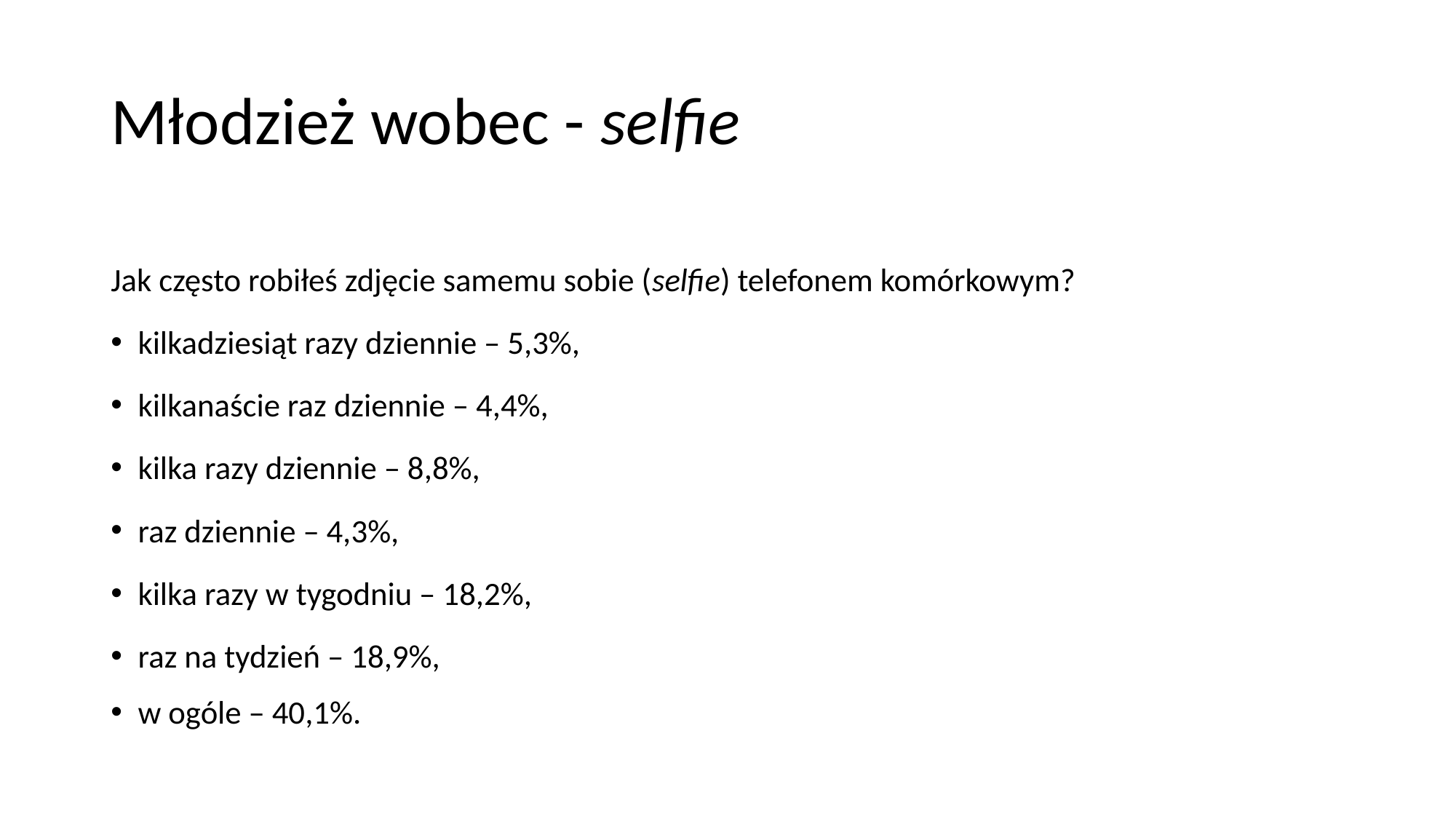

# Młodzież wobec - selfie
Jak często robiłeś zdjęcie samemu sobie (selfie) telefonem komórkowym?
kilkadziesiąt razy dziennie – 5,3%,
kilkanaście raz dziennie – 4,4%,
kilka razy dziennie – 8,8%,
raz dziennie – 4,3%,
kilka razy w tygodniu – 18,2%,
raz na tydzień – 18,9%,
w ogóle – 40,1%.